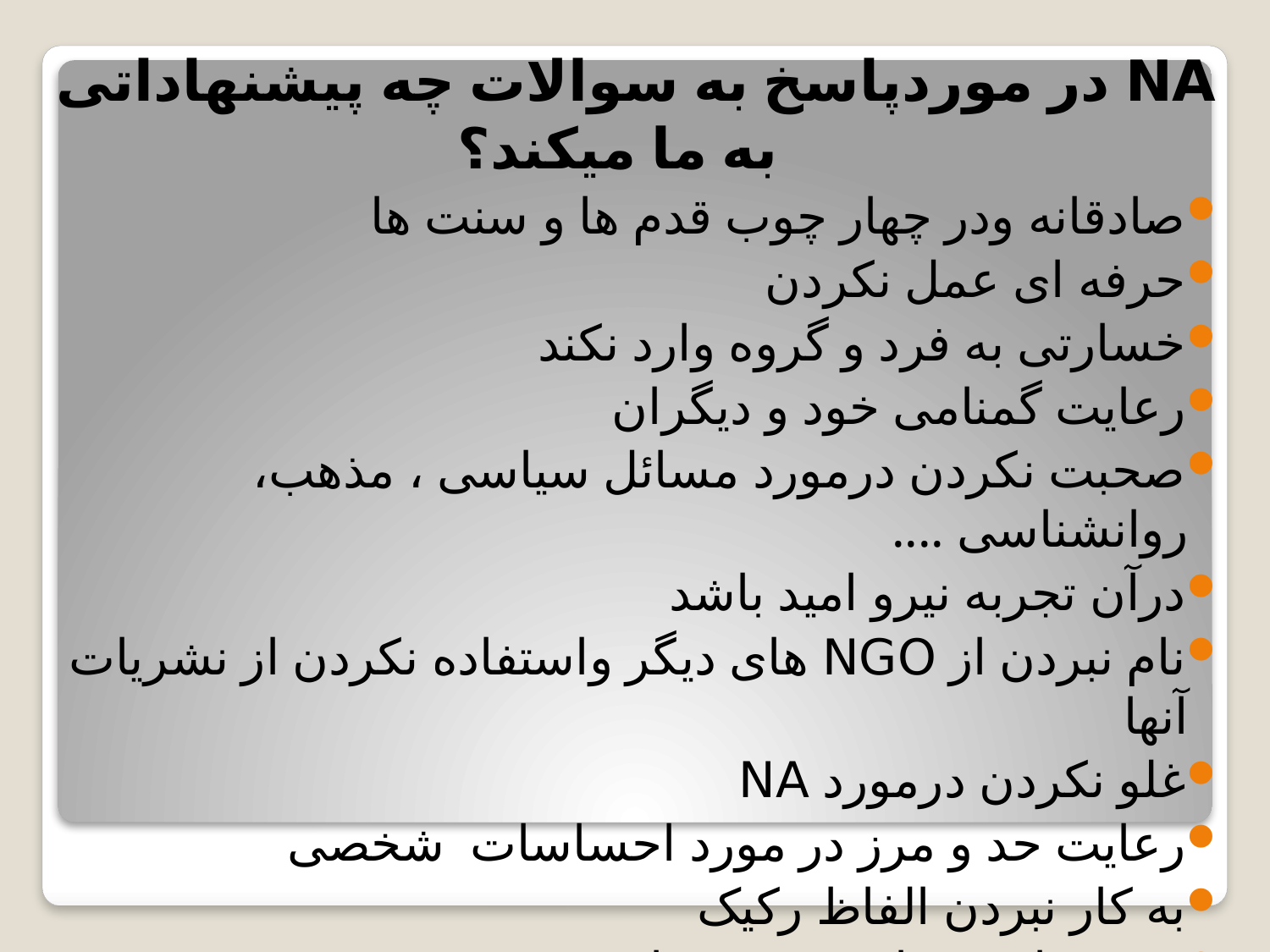

NA در موردپاسخ به سوالات چه پیشنهاداتی به ما میکند؟
صادقانه ودر چهار چوب قدم ها و سنت ها
حرفه ای عمل نکردن
خسارتی به فرد و گروه وارد نکند
رعایت گمنامی خود و دیگران
صحبت نکردن درمورد مسائل سیاسی ، مذهب، روانشناسی ....
درآن تجربه نیرو امید باشد
نام نبردن از NGO های دیگر واستفاده نکردن از نشریات آنها
غلو نکردن درمورد NA
رعایت حد و مرز در مورد احساسات  شخصی
به کار نبردن الفاظ رکیک
عدم تفاوت میان نوع قدمها